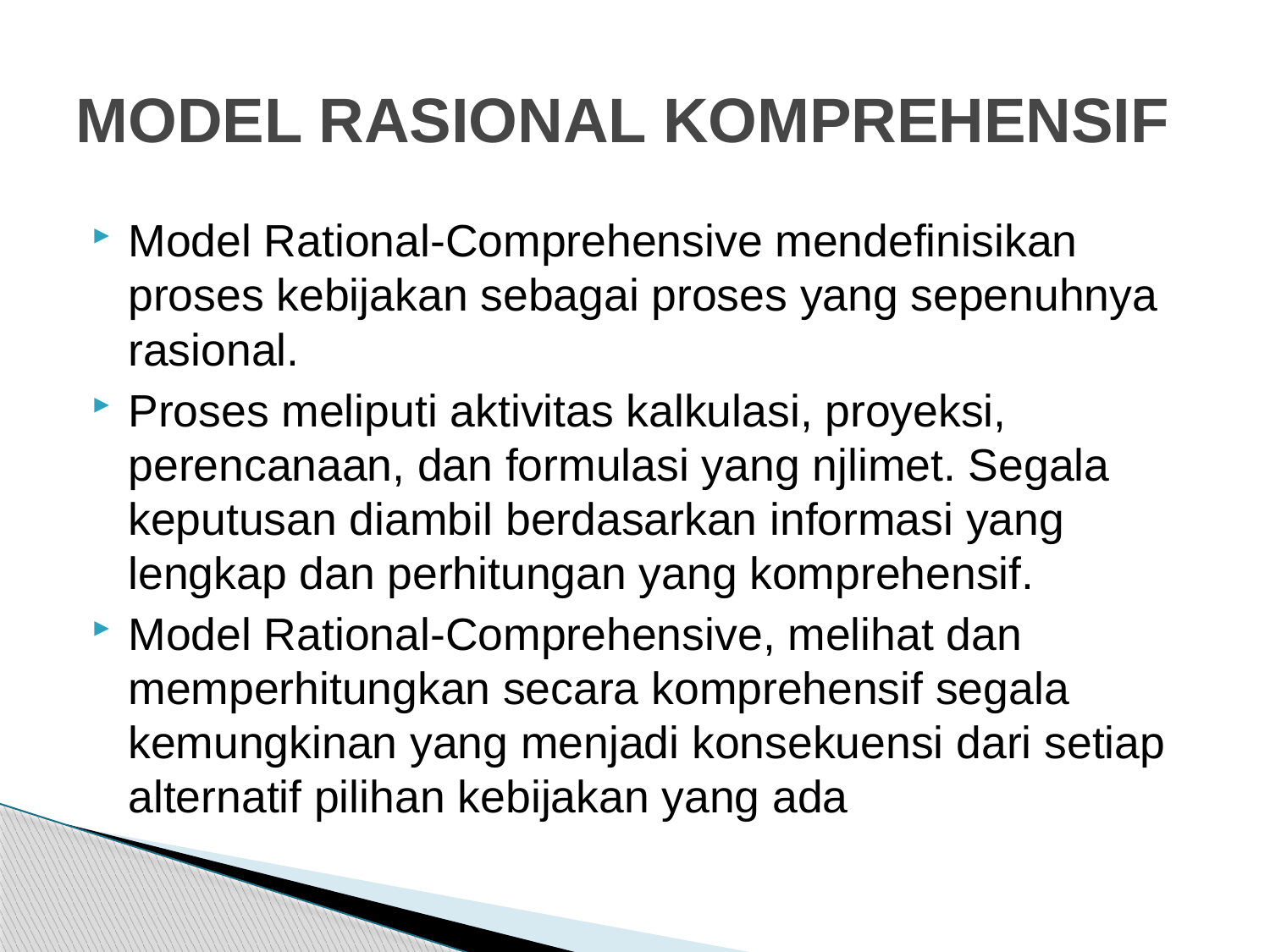

# MODEL RASIONAL KOMPREHENSIF
Model Rational-Comprehensive mendefinisikan proses kebijakan sebagai proses yang sepenuhnya rasional.
Proses meliputi aktivitas kalkulasi, proyeksi, perencanaan, dan formulasi yang njlimet. Segala keputusan diambil berdasarkan informasi yang lengkap dan perhitungan yang komprehensif.
Model Rational-Comprehensive, melihat dan memperhitungkan secara komprehensif segala kemungkinan yang menjadi konsekuensi dari setiap alternatif pilihan kebijakan yang ada